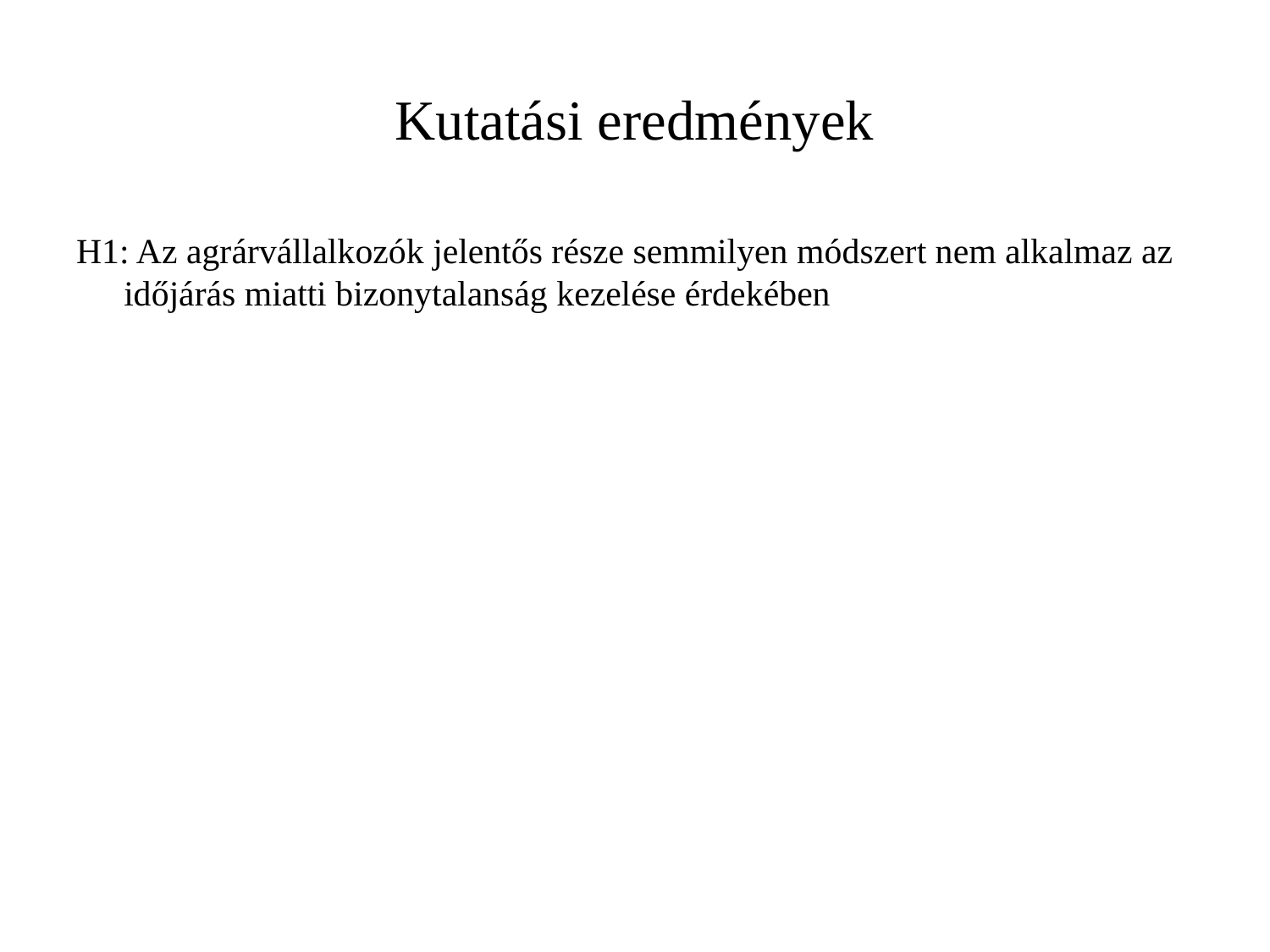

# Kutatási eredmények
H1: Az agrárvállalkozók jelentős része semmilyen módszert nem alkalmaz az időjárás miatti bizonytalanság kezelése érdekében